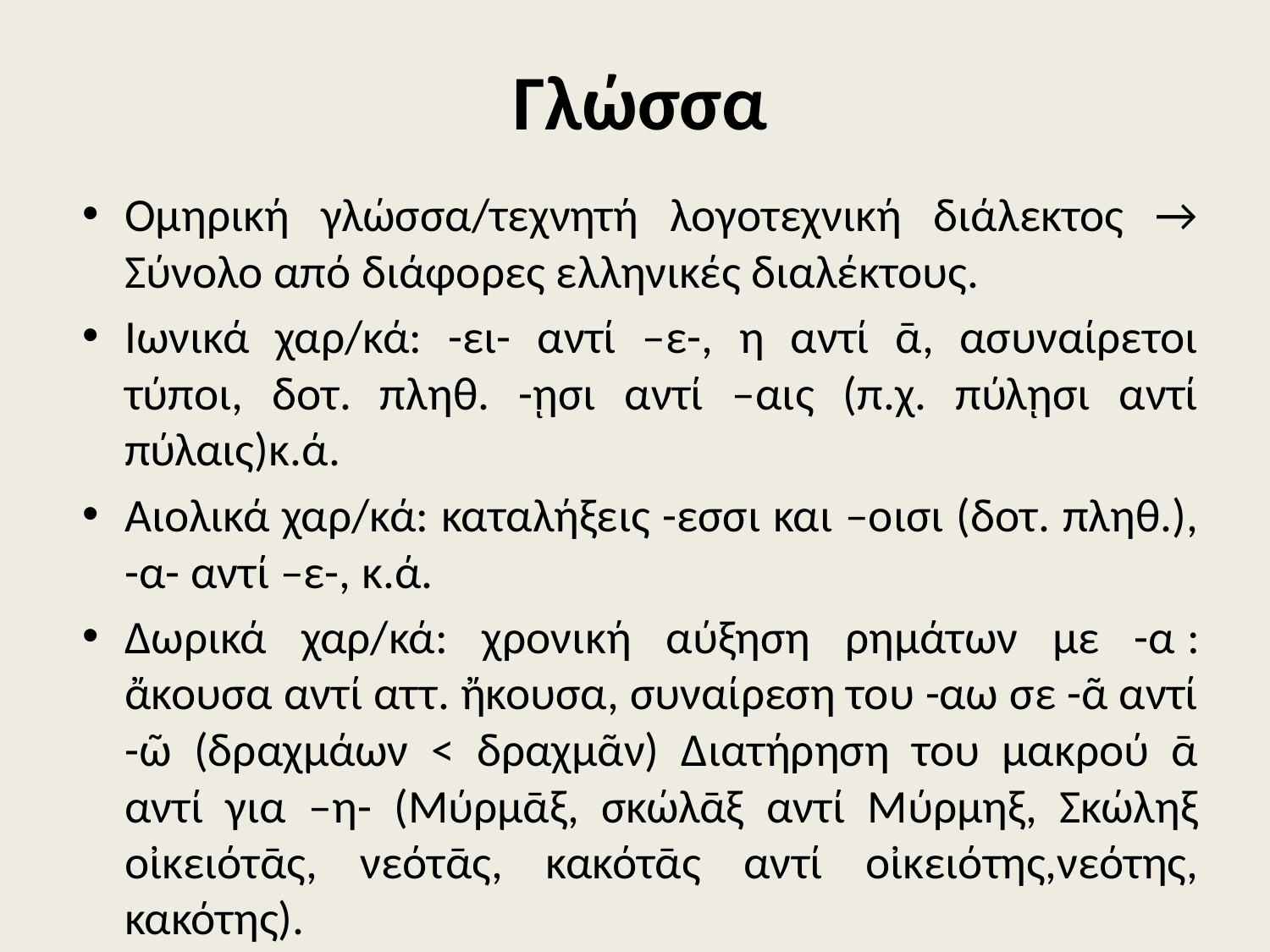

# Γλώσσα
Ομηρική γλώσσα/τεχνητή λογοτεχνική διάλεκτος → Σύνολο από διάφορες ελληνικές διαλέκτους.
Ιωνικά χαρ/κά: -ει- αντί –ε-, η αντί ᾱ, ασυναίρετοι τύποι, δοτ. πληθ. -ῃσι αντί –αις (π.χ. πύλῃσι αντί πύλαις)κ.ά.
Αιολικά χαρ/κά: καταλήξεις -εσσι και –οισι (δοτ. πληθ.), -α- αντί –ε-, κ.ά.
Δωρικά χαρ/κά: χρονική αύξηση ρημάτων με -α : ἄκουσα αντί αττ. ἤκουσα, συναίρεση του -αω σε -ᾶ αντί -ῶ (δραχμάων < δραχμᾶν) Διατήρηση του μακρού ᾱ αντί για –η- (Μύρμᾱξ, σκώλᾱξ αντί Μύρμηξ, Σκώληξ οἰκειότᾱς, νεότᾱς, κακότᾱς αντί οἰκειότης,νεότης, κακότης).